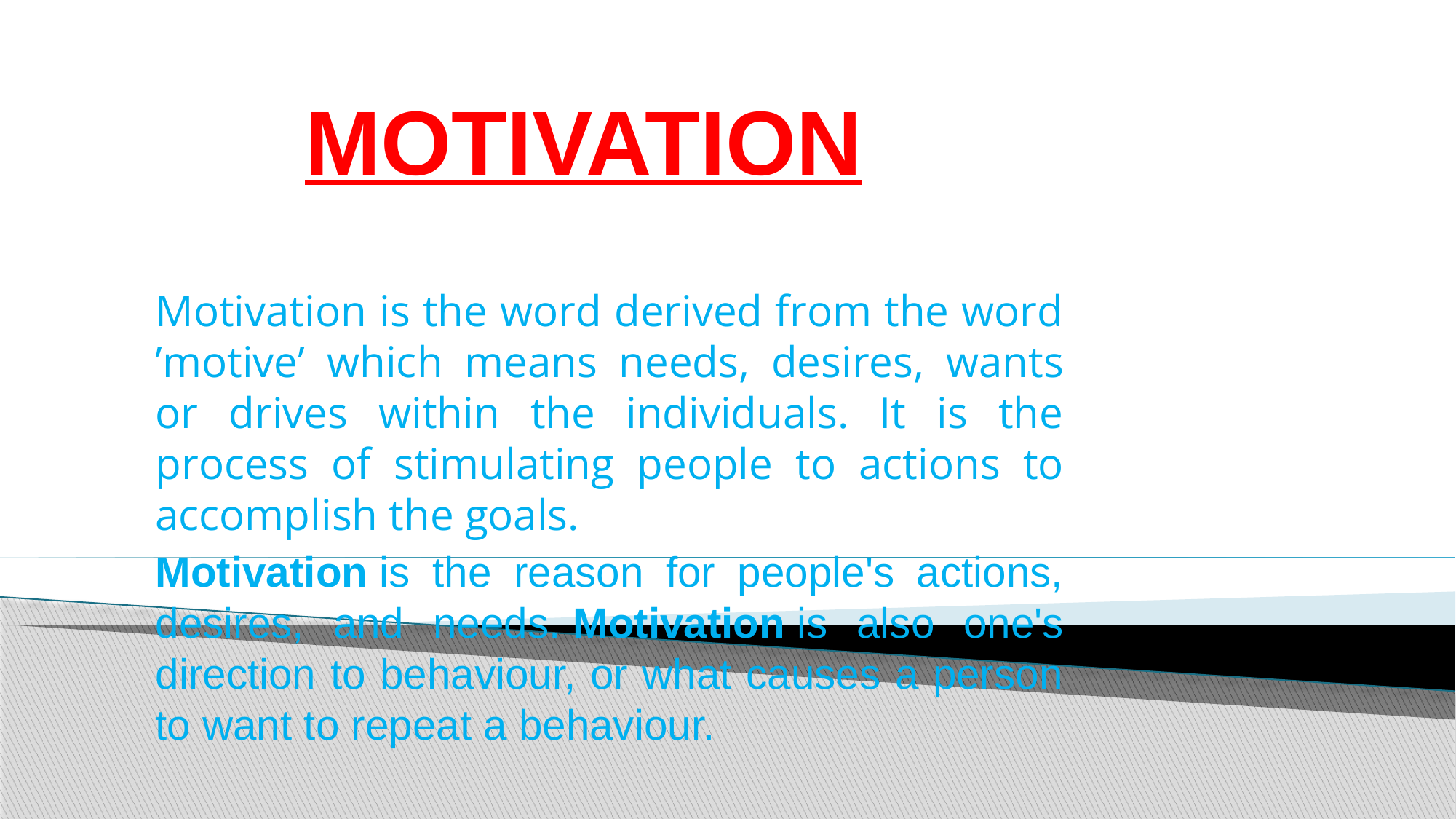

# MOTIVATION
Motivation is the word derived from the word ’motive’ which means needs, desires, wants or drives within the individuals. It is the process of stimulating people to actions to accomplish the goals.
Motivation is the reason for people's actions, desires, and needs. Motivation is also one's direction to behaviour, or what causes a person to want to repeat a behaviour.